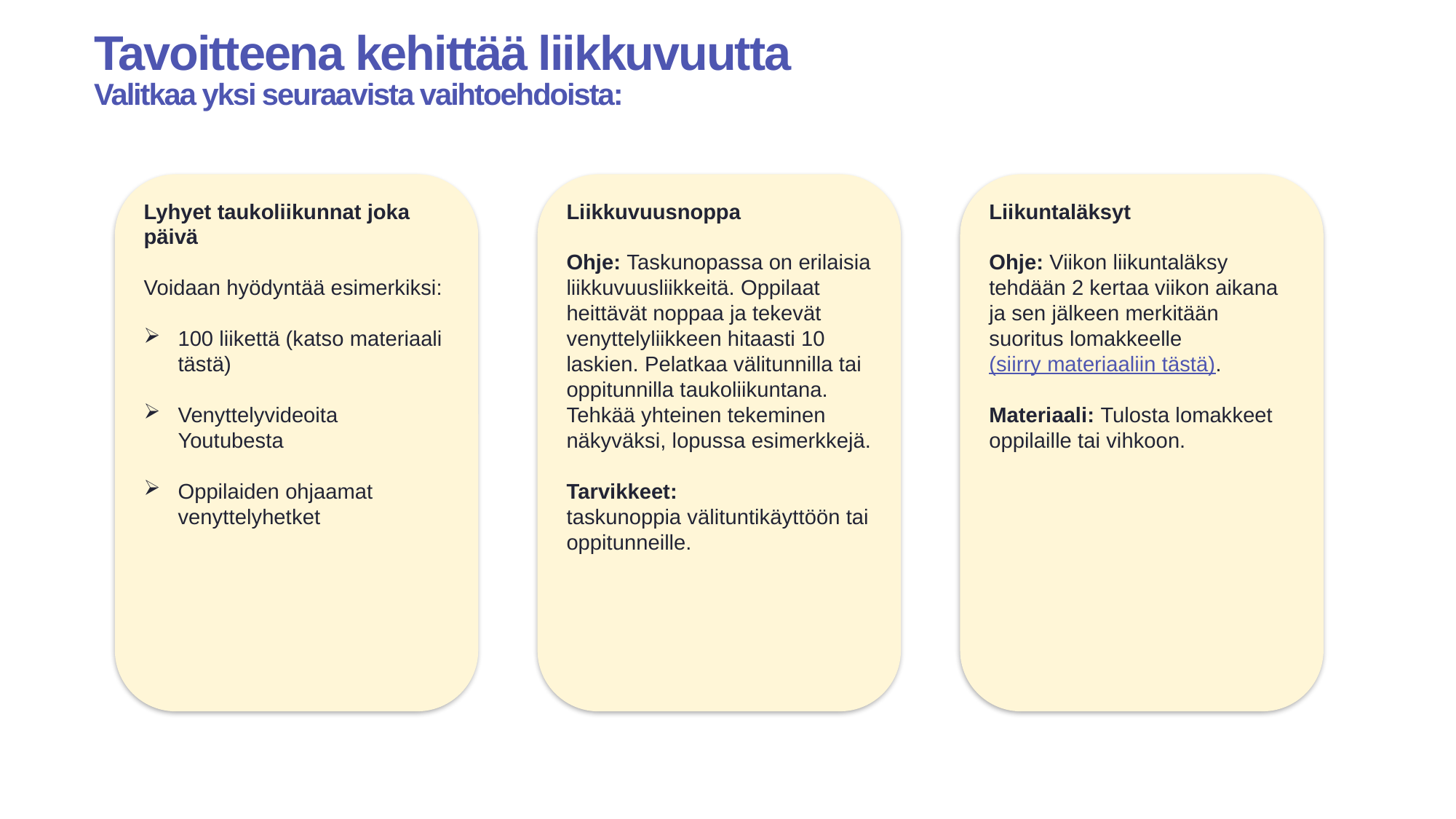

# Tavoitteena kehittää liikkuvuutta Valitkaa yksi seuraavista vaihtoehdoista:
Lyhyet taukoliikunnat joka päivä

Voidaan hyödyntää esimerkiksi:

100 liikettä (katso materiaali tästä)

Venyttelyvideoita Youtubesta

Oppilaiden ohjaamat venyttelyhetket
Liikkuvuusnoppa

Ohje: Taskunopassa on erilaisia liikkuvuusliikkeitä. Oppilaat heittävät noppaa ja tekevät venyttelyliikkeen hitaasti 10 laskien. Pelatkaa välitunnilla tai oppitunnilla taukoliikuntana. Tehkää yhteinen tekeminen näkyväksi, lopussa esimerkkejä.

Tarvikkeet:
taskunoppia välituntikäyttöön tai oppitunneille.
Liikuntaläksyt
Ohje: Viikon liikuntaläksy tehdään 2 kertaa viikon aikana ja sen jälkeen merkitään suoritus lomakkeelle (siirry materiaaliin tästä).

Materiaali: Tulosta lomakkeet oppilaille tai vihkoon.